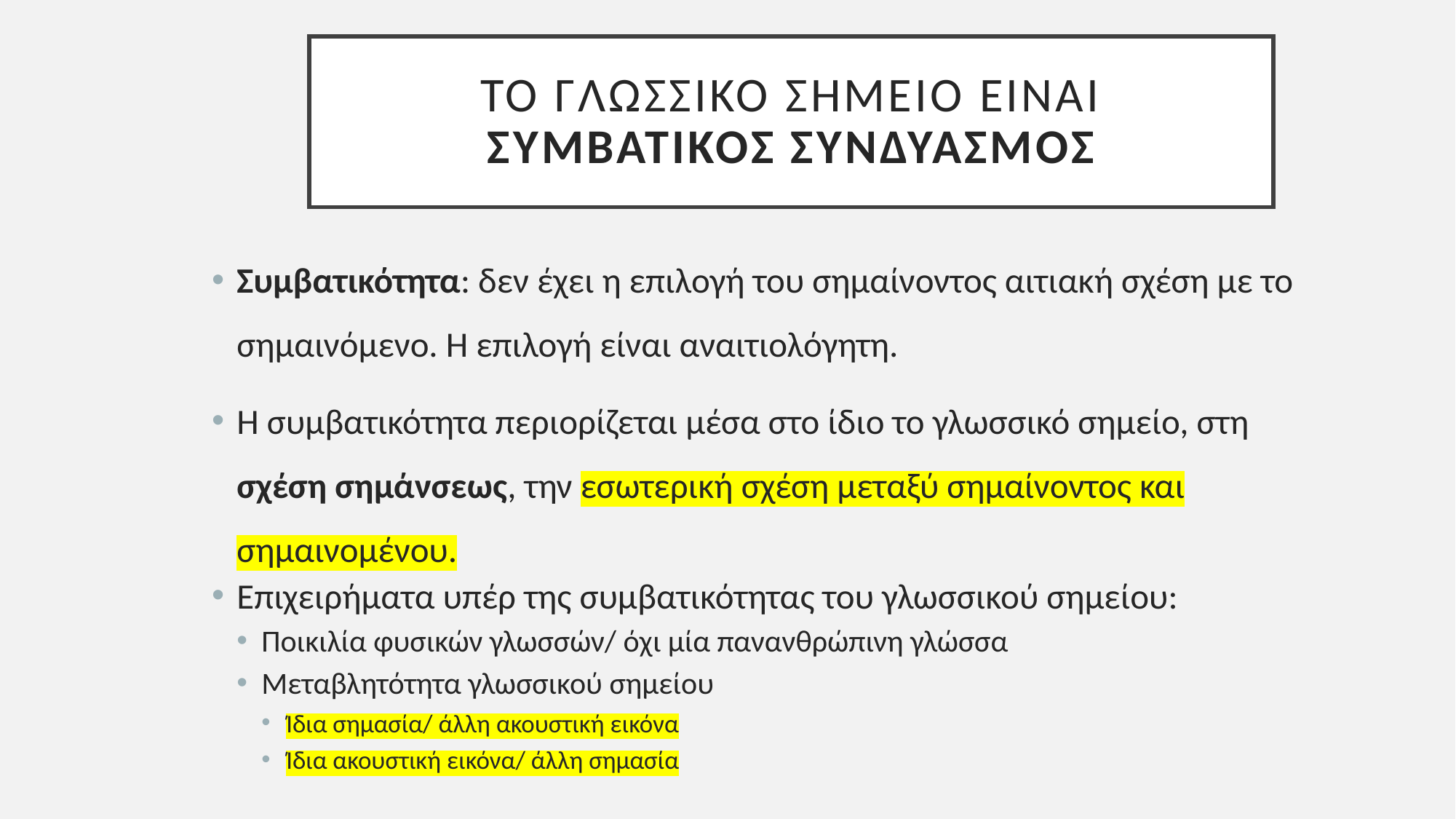

# Το γλωσσικό σημείο είναι συμβατικός συνδυασμός
Συμβατικότητα: δεν έχει η επιλογή του σημαίνοντος αιτιακή σχέση με το σημαινόμενο. Η επιλογή είναι αναιτιολόγητη.
Η συμβατικότητα περιορίζεται μέσα στο ίδιο το γλωσσικό σημείο, στη σχέση σημάνσεως, την εσωτερική σχέση μεταξύ σημαίνοντος και σημαινομένου.
Επιχειρήματα υπέρ της συμβατικότητας του γλωσσικού σημείου:
Ποικιλία φυσικών γλωσσών/ όχι μία πανανθρώπινη γλώσσα
Μεταβλητότητα γλωσσικού σημείου
Ίδια σημασία/ άλλη ακουστική εικόνα
Ίδια ακουστική εικόνα/ άλλη σημασία